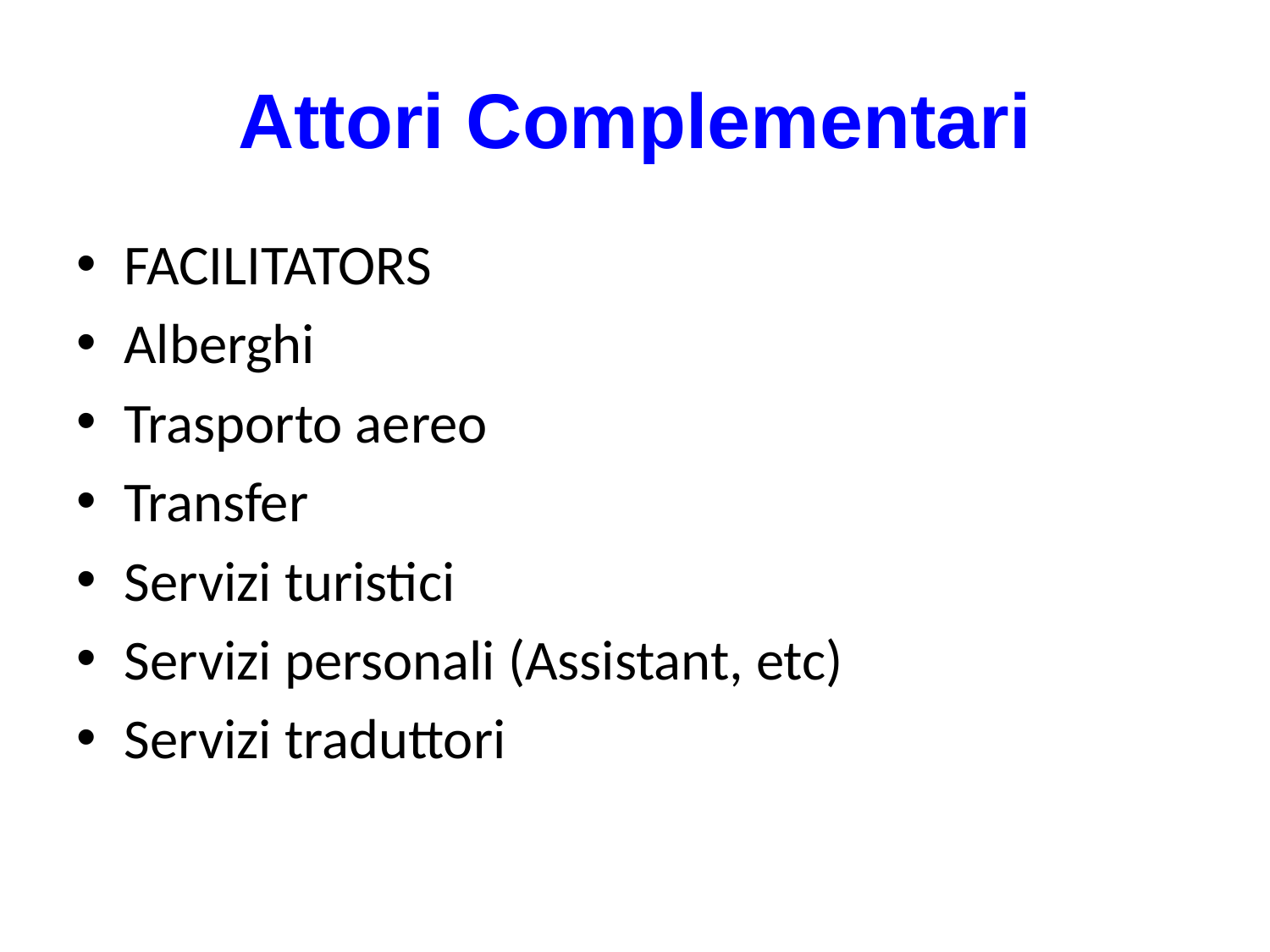

# Attori Complementari
FACILITATORS
Alberghi
Trasporto aereo
Transfer
Servizi turistici
Servizi personali (Assistant, etc)
Servizi traduttori